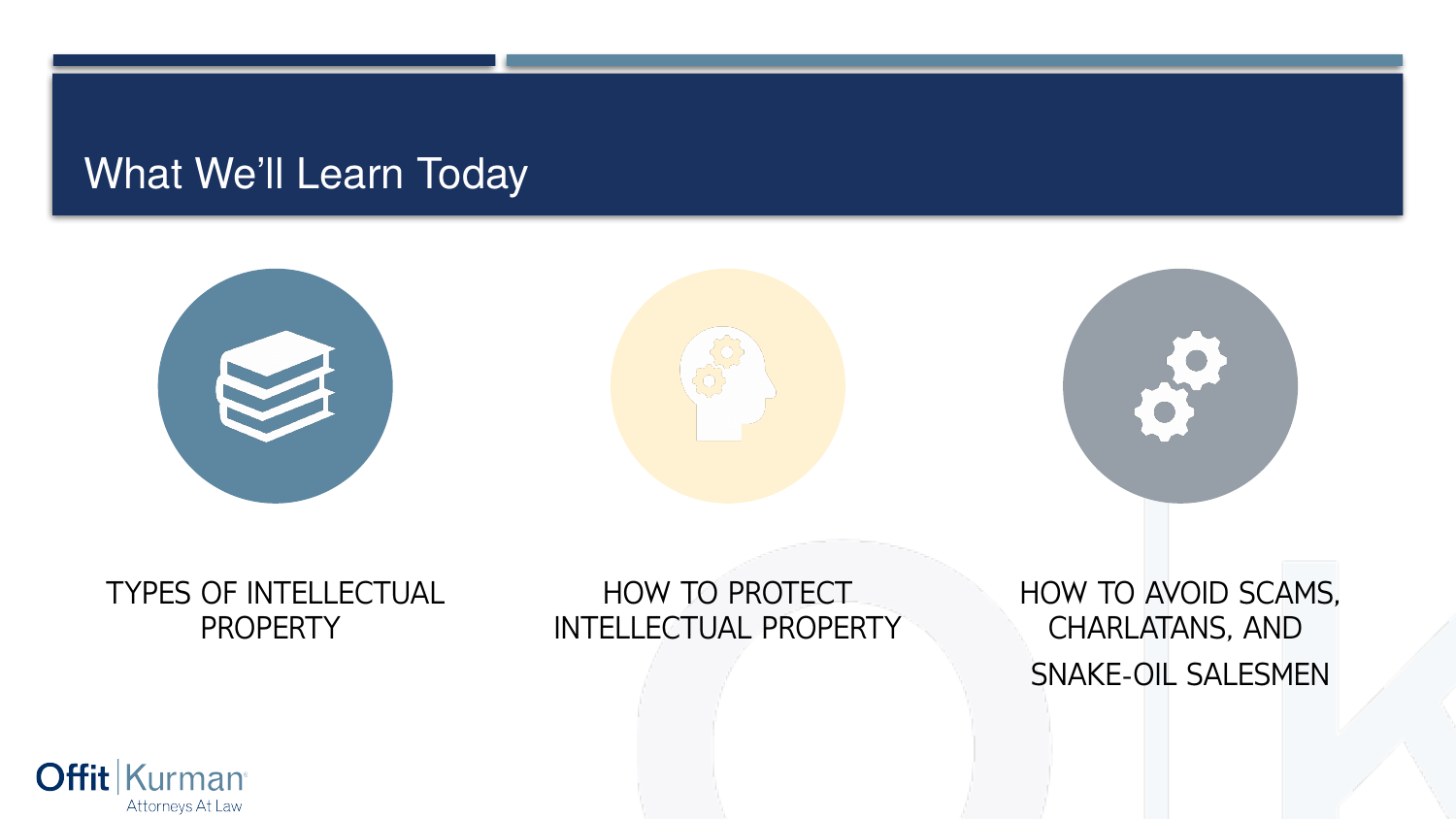

# What We’ll Learn Today
TYPES OF INTELLECTUAL PROPERTY
HOW TO PROTECT INTELLECTUAL PROPERTY
HOW TO AVOID SCAMS, charlatans, AND
SNAKE-OIL SALESMEN